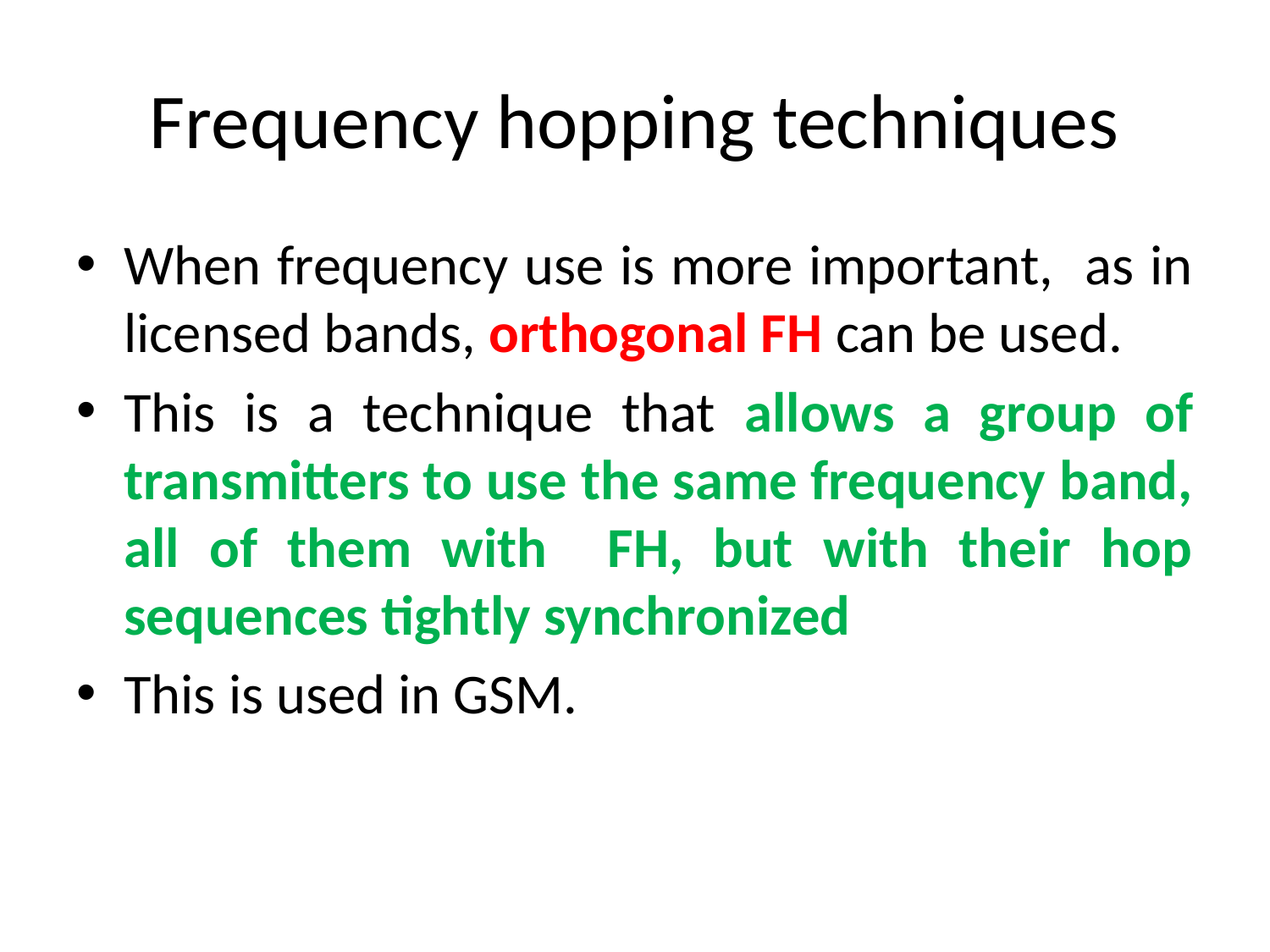

# Frequency hopping techniques
When frequency use is more important,  as in licensed bands, orthogonal FH can be used.
This is a technique that allows a group of transmitters to use the same frequency band, all of them with  FH, but with their hop sequences tightly synchronized
This is used in GSM.